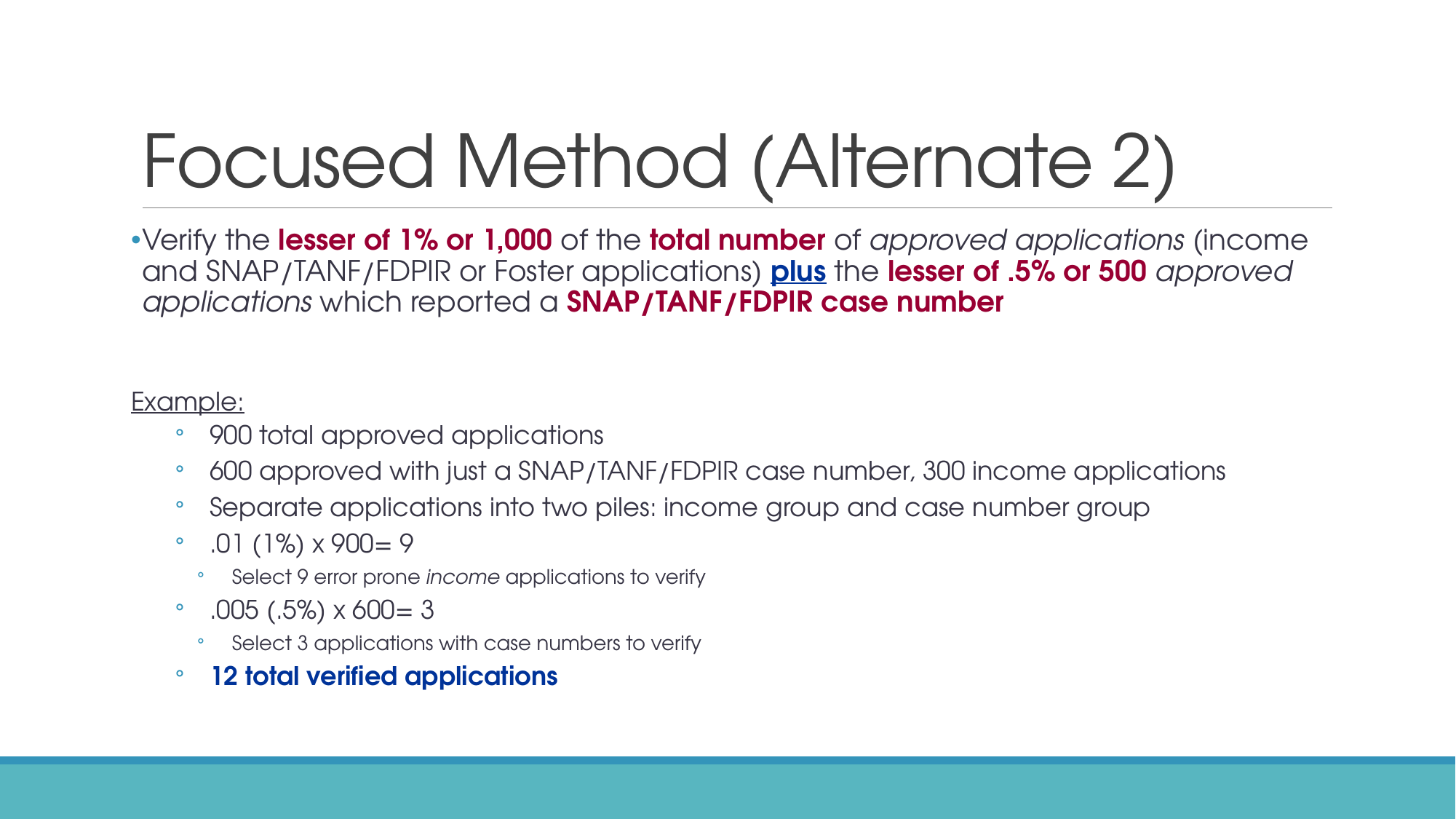

# Focused Method (Alternate 2)
Verify the lesser of 1% or 1,000 of the total number of approved applications (income and SNAP/TANF/FDPIR or Foster applications) plus the lesser of .5% or 500 approved applications which reported a SNAP/TANF/FDPIR case number

Example:
900 total approved applications
600 approved with just a SNAP/TANF/FDPIR case number, 300 income applications
Separate applications into two piles: income group and case number group
.01 (1%) x 900= 9
Select 9 error prone income applications to verify
.005 (.5%) x 600= 3
Select 3 applications with case numbers to verify
12 total verified applications